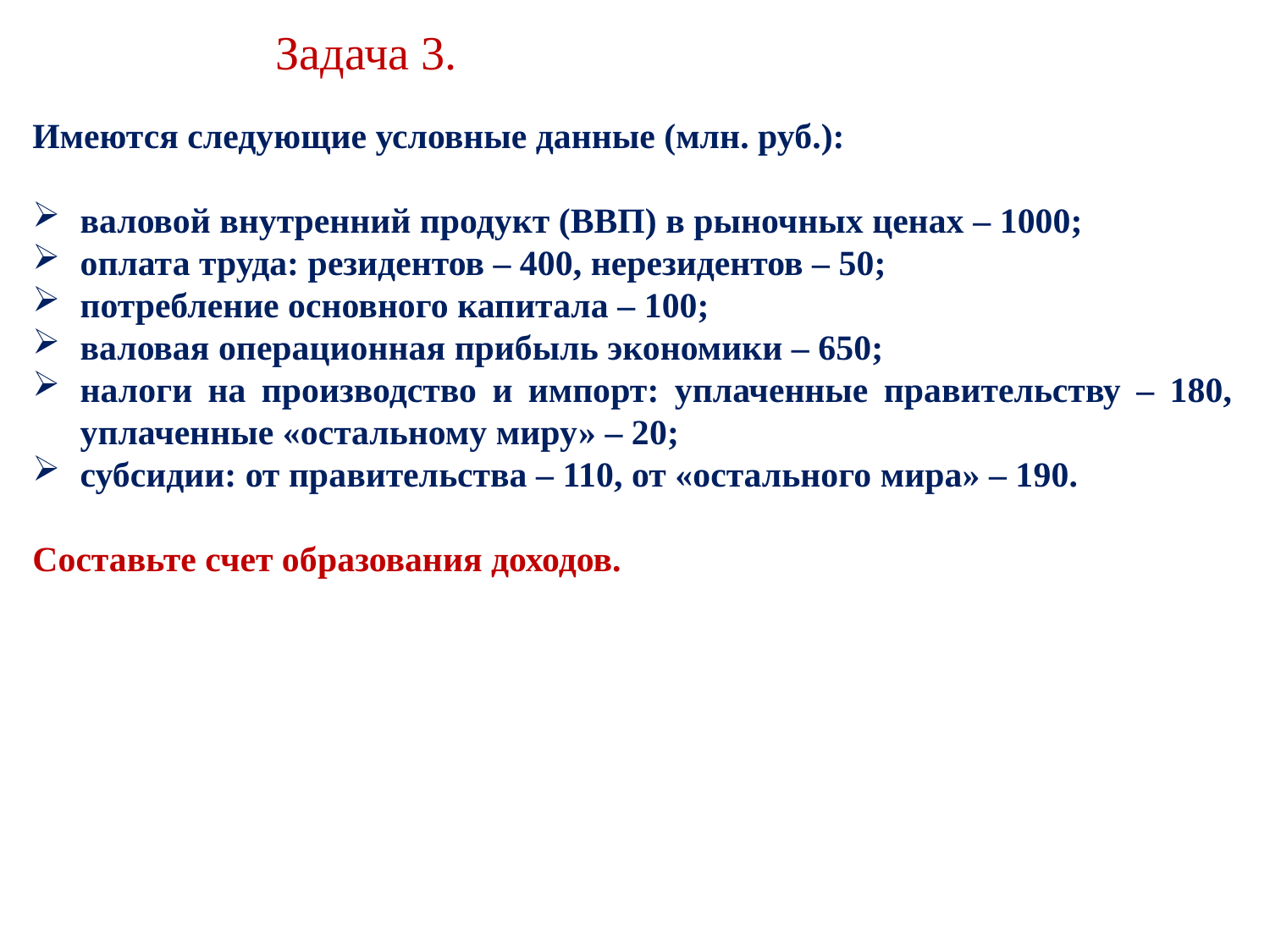

Задача 3.
Имеются следующие условные данные (млн. руб.):

валовой внутренний продукт (ВВП) в рыночных ценах – 1000;
оплата труда: резидентов – 400, нерезидентов – 50;
потребление основного капитала – 100;
валовая операционная прибыль экономики – 650;
налоги на производство и импорт: уплаченные правительству – 180, уплаченные «остальному миру» – 20;
субсидии: от правительства – 110, от «остального мира» – 190.

Составьте счет образования доходов.